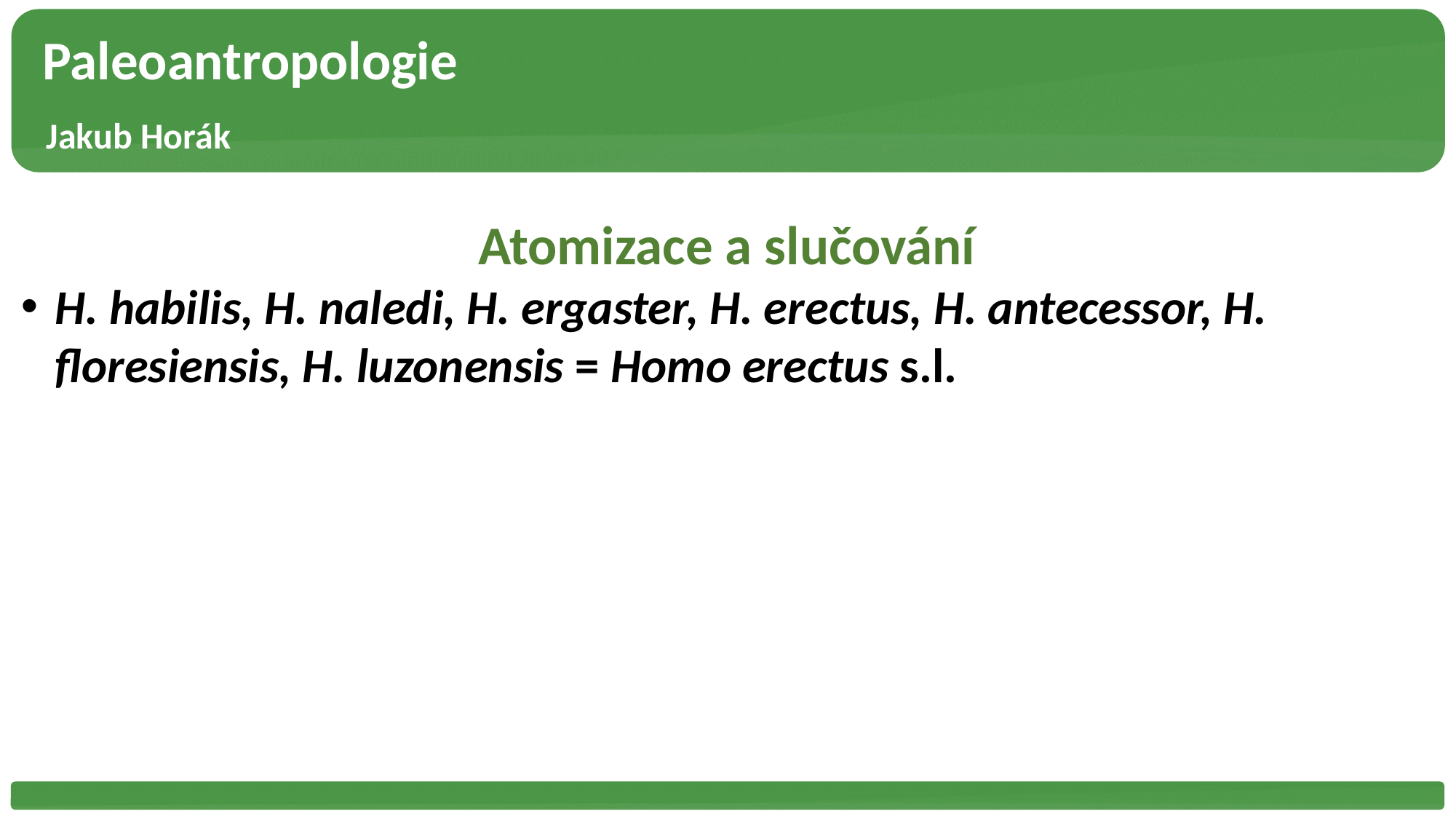

Paleoantropologie
  Jakub Horák
Atomizace a slučování
H. habilis, H. naledi, H. ergaster, H. erectus, H. antecessor, H. floresiensis, H. luzonensis = Homo erectus s.l.